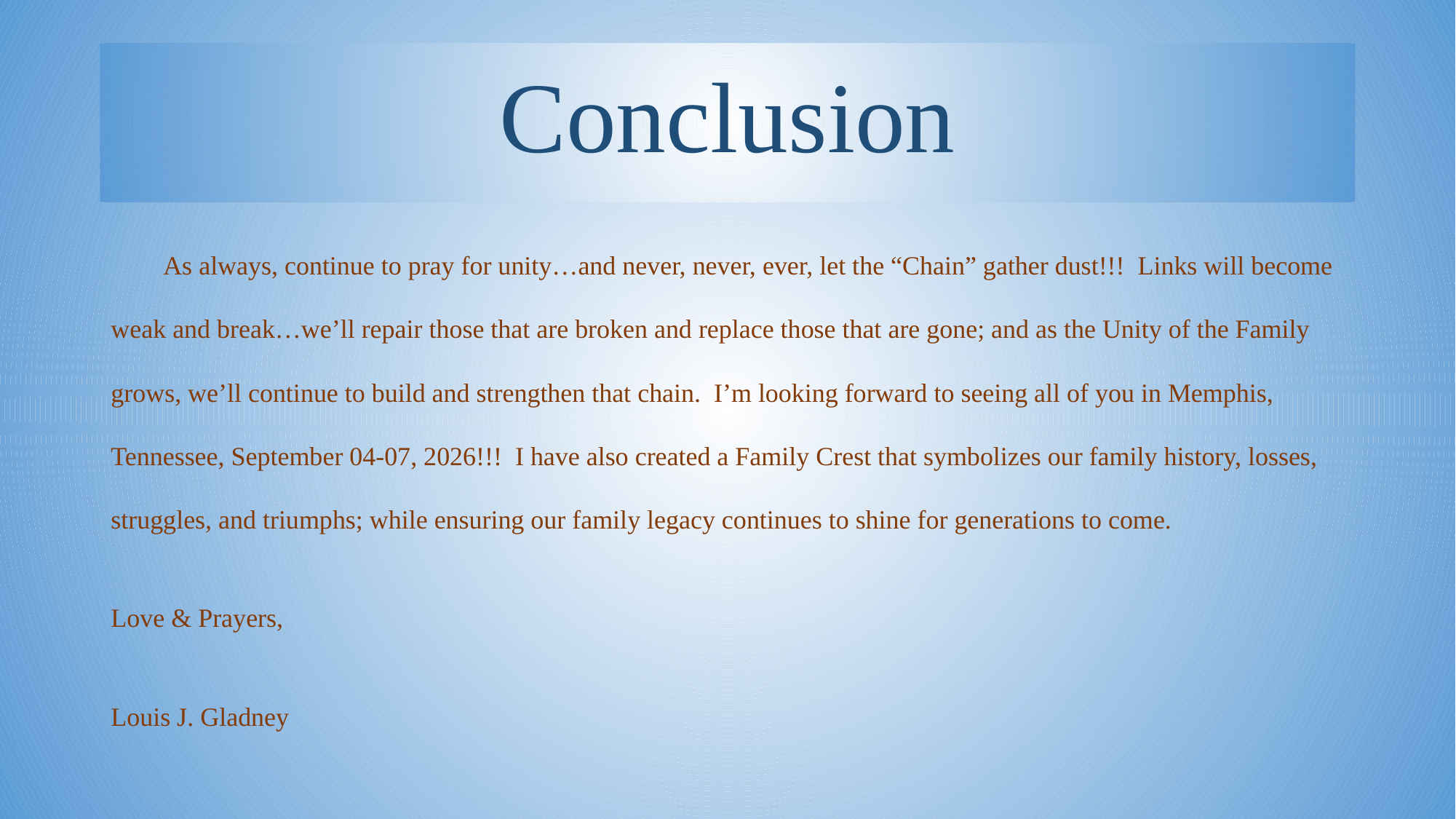

# Conclusion
As always, continue to pray for unity…and never, never, ever, let the “Chain” gather dust!!!  Links will become weak and break…we’ll repair those that are broken and replace those that are gone; and as the Unity of the Family grows, we’ll continue to build and strengthen that chain.  I’m looking forward to seeing all of you in Memphis, Tennessee, September 04-07, 2026!!!  I have also created a Family Crest that symbolizes our family history, losses, struggles, and triumphs; while ensuring our family legacy continues to shine for generations to come.

Love & Prayers,

Louis J. Gladney